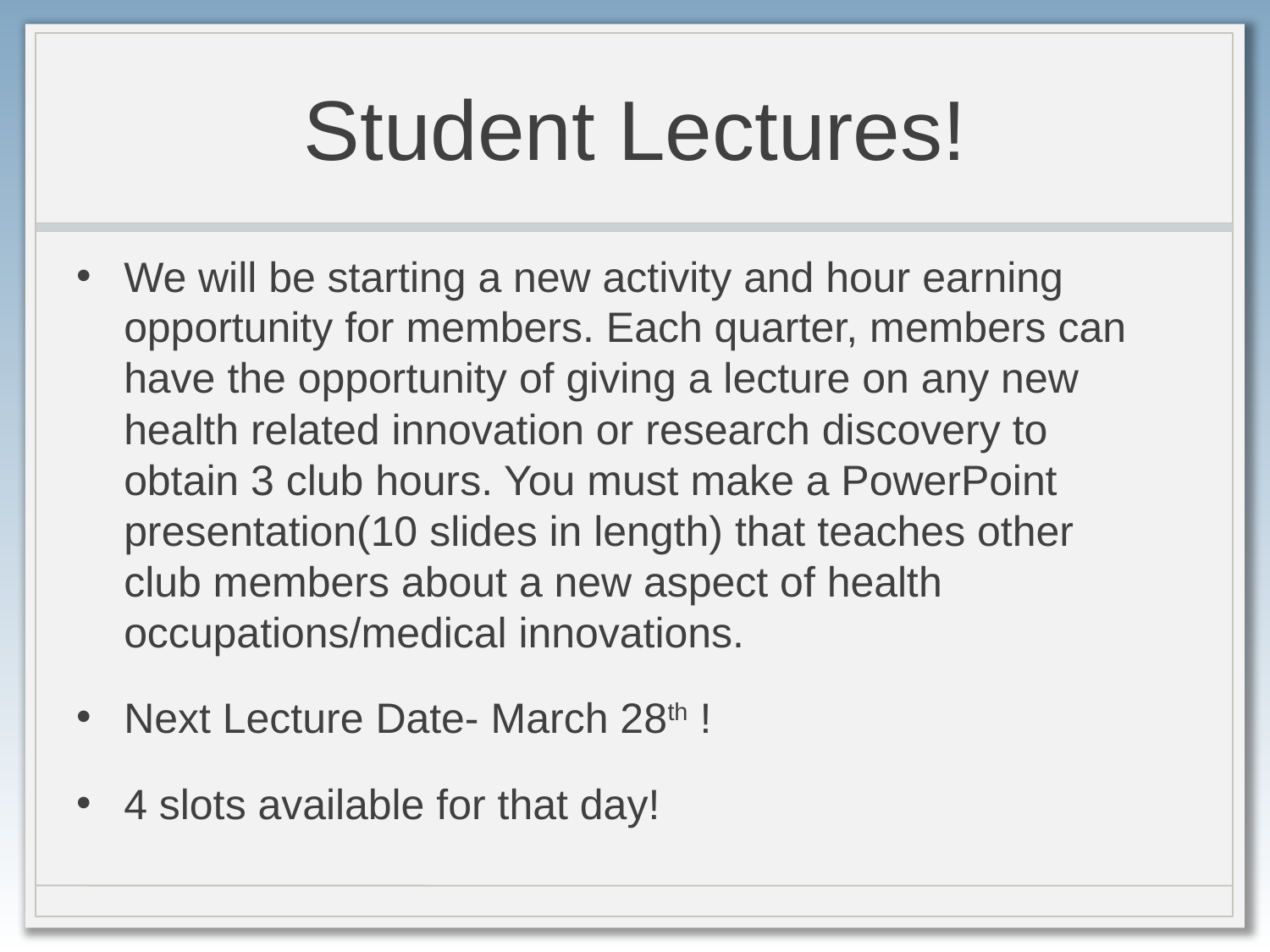

# Student Lectures!
We will be starting a new activity and hour earning opportunity for members. Each quarter, members can have the opportunity of giving a lecture on any new health related innovation or research discovery to obtain 3 club hours. You must make a PowerPoint presentation(10 slides in length) that teaches other club members about a new aspect of health occupations/medical innovations.
Next Lecture Date- March 28th !
4 slots available for that day!